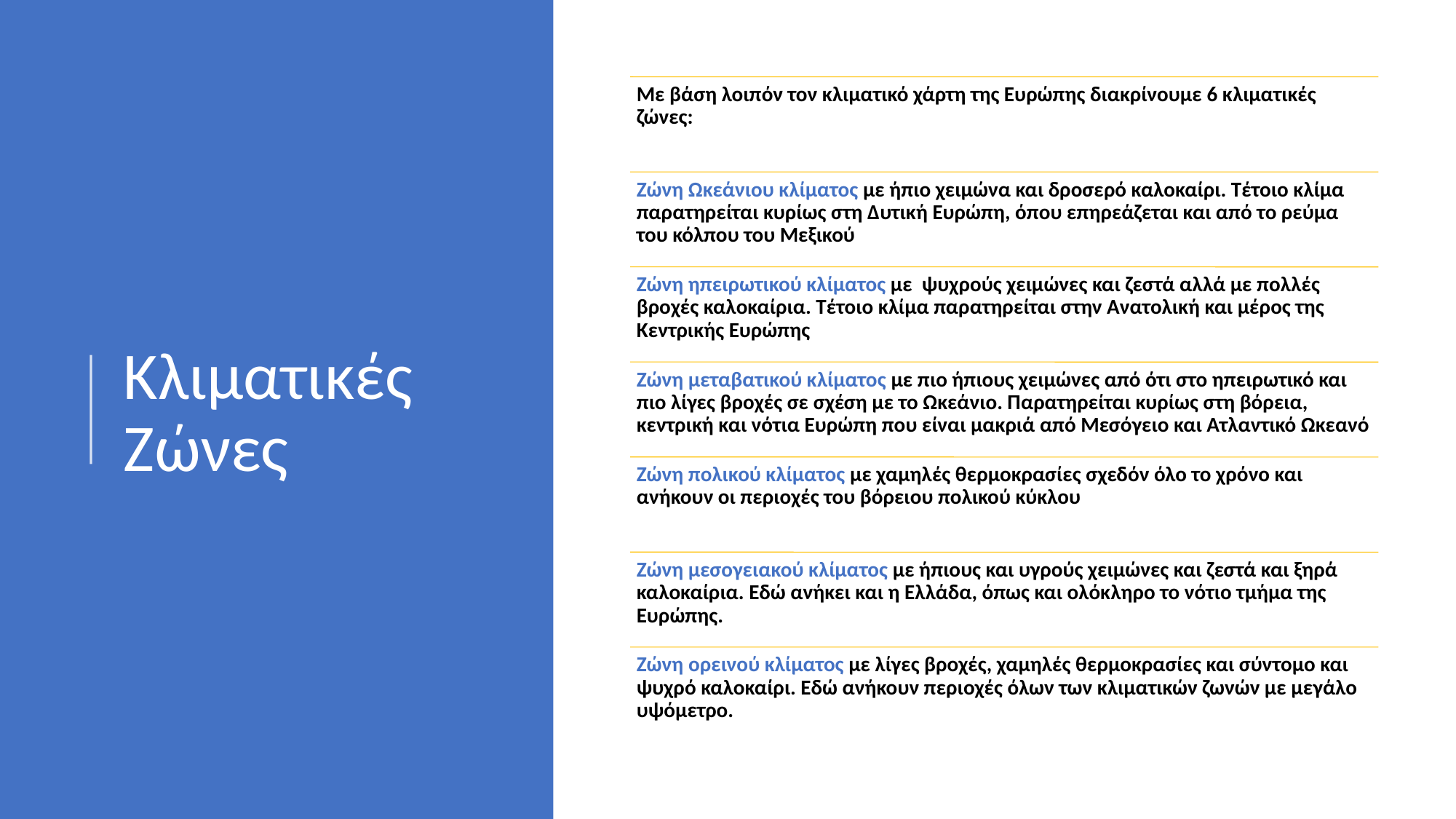

Με βάση λοιπόν τον κλιματικό χάρτη της Ευρώπης διακρίνουμε 6 κλιματικές ζώνες:
Ζώνη Ωκεάνιου κλίματος με ήπιο χειμώνα και δροσερό καλοκαίρι. Τέτοιο κλίμα παρατηρείται κυρίως στη Δυτική Ευρώπη, όπου επηρεάζεται και από το ρεύμα του κόλπου του Μεξικού
Ζώνη ηπειρωτικού κλίματος με  ψυχρούς χειμώνες και ζεστά αλλά με πολλές βροχές καλοκαίρια. Τέτοιο κλίμα παρατηρείται στην Ανατολική και μέρος της Κεντρικής Ευρώπης
Ζώνη μεταβατικού κλίματος με πιο ήπιους χειμώνες από ότι στο ηπειρωτικό και πιο λίγες βροχές σε σχέση με το Ωκεάνιο. Παρατηρείται κυρίως στη βόρεια, κεντρική και νότια Ευρώπη που είναι μακριά από Μεσόγειο και Ατλαντικό Ωκεανό
Ζώνη πολικού κλίματος με χαμηλές θερμοκρασίες σχεδόν όλο το χρόνο και ανήκουν οι περιοχές του βόρειου πολικού κύκλου
Ζώνη μεσογειακού κλίματος με ήπιους και υγρούς χειμώνες και ζεστά και ξηρά καλοκαίρια. Εδώ ανήκει και η Ελλάδα, όπως και ολόκληρο το νότιο τμήμα της Ευρώπης.
Ζώνη ορεινού κλίματος με λίγες βροχές, χαμηλές θερμοκρασίες και σύντομο και ψυχρό καλοκαίρι. Εδώ ανήκουν περιοχές όλων των κλιματικών ζωνών με μεγάλο υψόμετρο.
# Κλιματικές Ζώνες